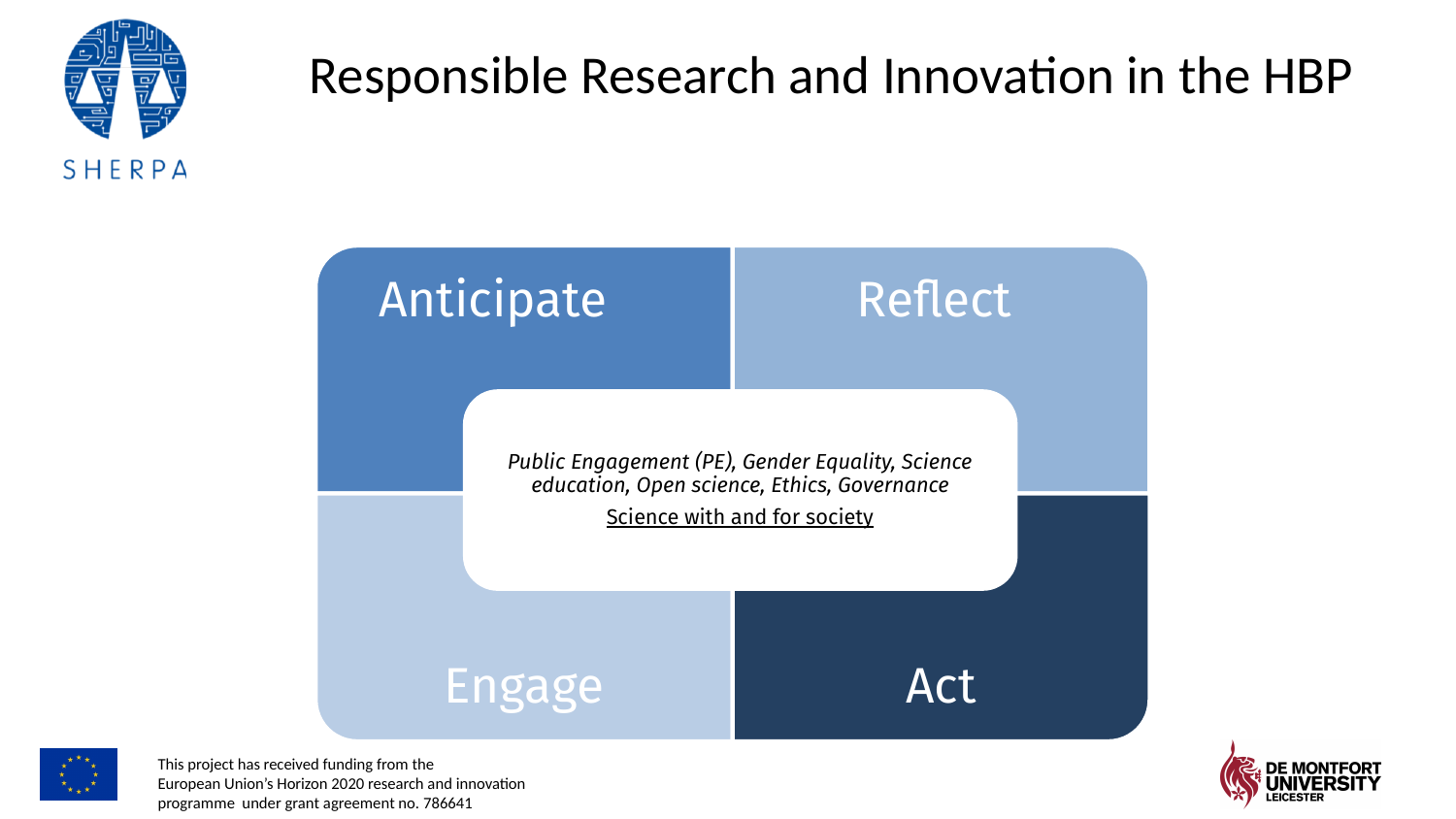

# Responsible Research and Innovation in the HBP

Anticipate

Reflect

Public Engagement (PE), Gender Equality, Science education, Open science, Ethics, Governance
Science with and for society

Engage

Act
15